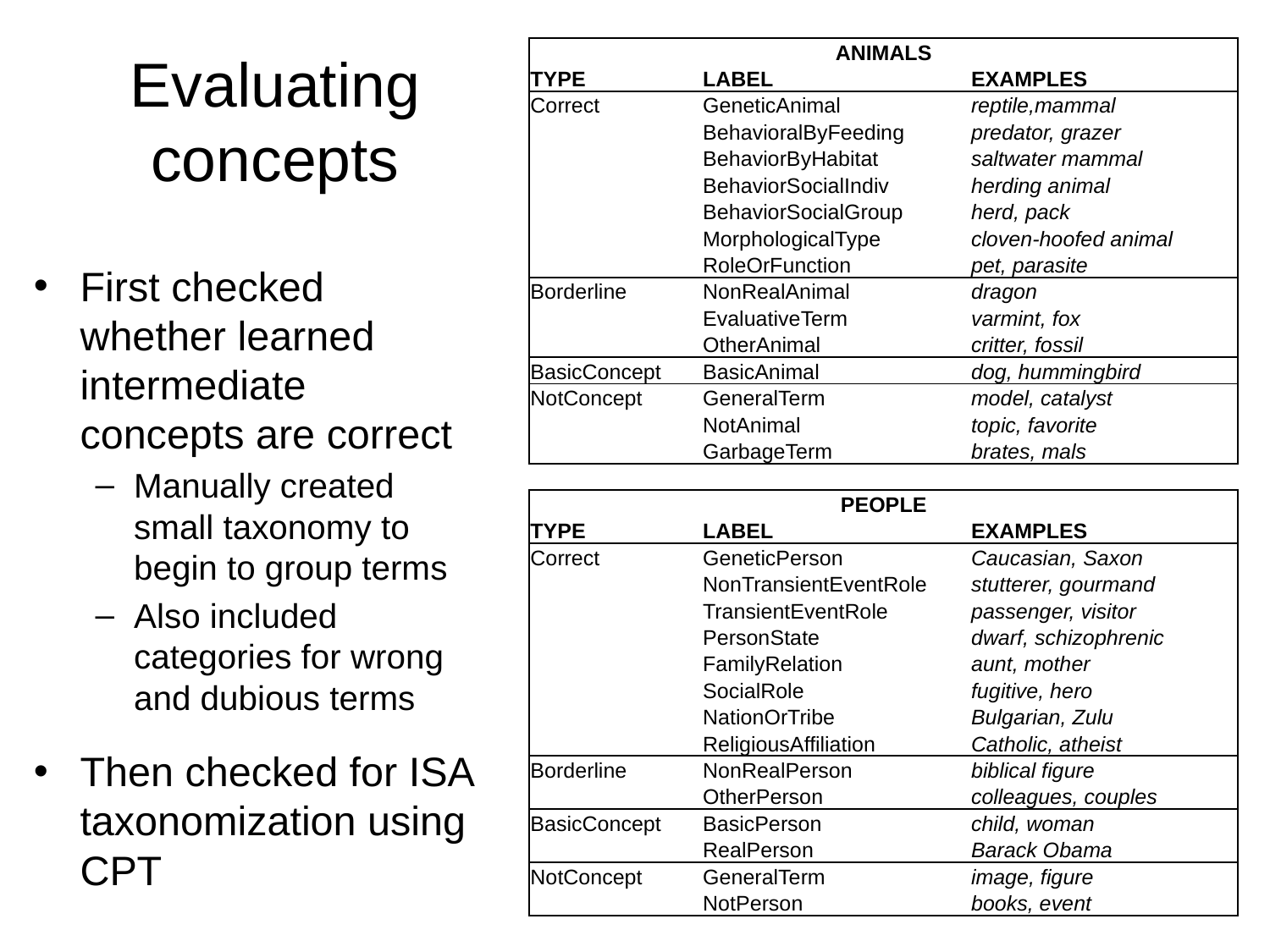

# Evaluating concepts
| ANIMALS |  |  |
| --- | --- | --- |
| TYPE | LABEL | EXAMPLES |
| Correct | GeneticAnimal | reptile,mammal |
|  | BehavioralByFeeding | predator, grazer |
|  | BehaviorByHabitat | saltwater mammal |
|  | BehaviorSocialIndiv | herding animal |
|  | BehaviorSocialGroup | herd, pack |
|  | MorphologicalType | cloven-hoofed animal |
|  | RoleOrFunction | pet, parasite |
| Borderline | NonRealAnimal | dragon |
|  | EvaluativeTerm | varmint, fox |
|  | OtherAnimal | critter, fossil |
| BasicConcept | BasicAnimal | dog, hummingbird |
| NotConcept | GeneralTerm | model, catalyst |
|  | NotAnimal | topic, favorite |
|  | GarbageTerm | brates, mals |
|  |  |  |
| PEOPLE |  |  |
| TYPE | LABEL | EXAMPLES |
| Correct | GeneticPerson | Caucasian, Saxon |
|  | NonTransientEventRole | stutterer, gourmand |
|  | TransientEventRole | passenger, visitor |
|  | PersonState | dwarf, schizophrenic |
|  | FamilyRelation | aunt, mother |
|  | SocialRole | fugitive, hero |
|  | NationOrTribe | Bulgarian, Zulu |
|  | ReligiousAffiliation | Catholic, atheist |
| Borderline | NonRealPerson | biblical figure |
|  | OtherPerson | colleagues, couples |
| BasicConcept | BasicPerson | child, woman |
|  | RealPerson | Barack Obama |
| NotConcept | GeneralTerm | image, figure |
|  | NotPerson | books, event |
First checked whether learned intermediate concepts are correct
Manually created small taxonomy to begin to group terms
Also included categories for wrong and dubious terms
Then checked for ISA taxonomization using CPT